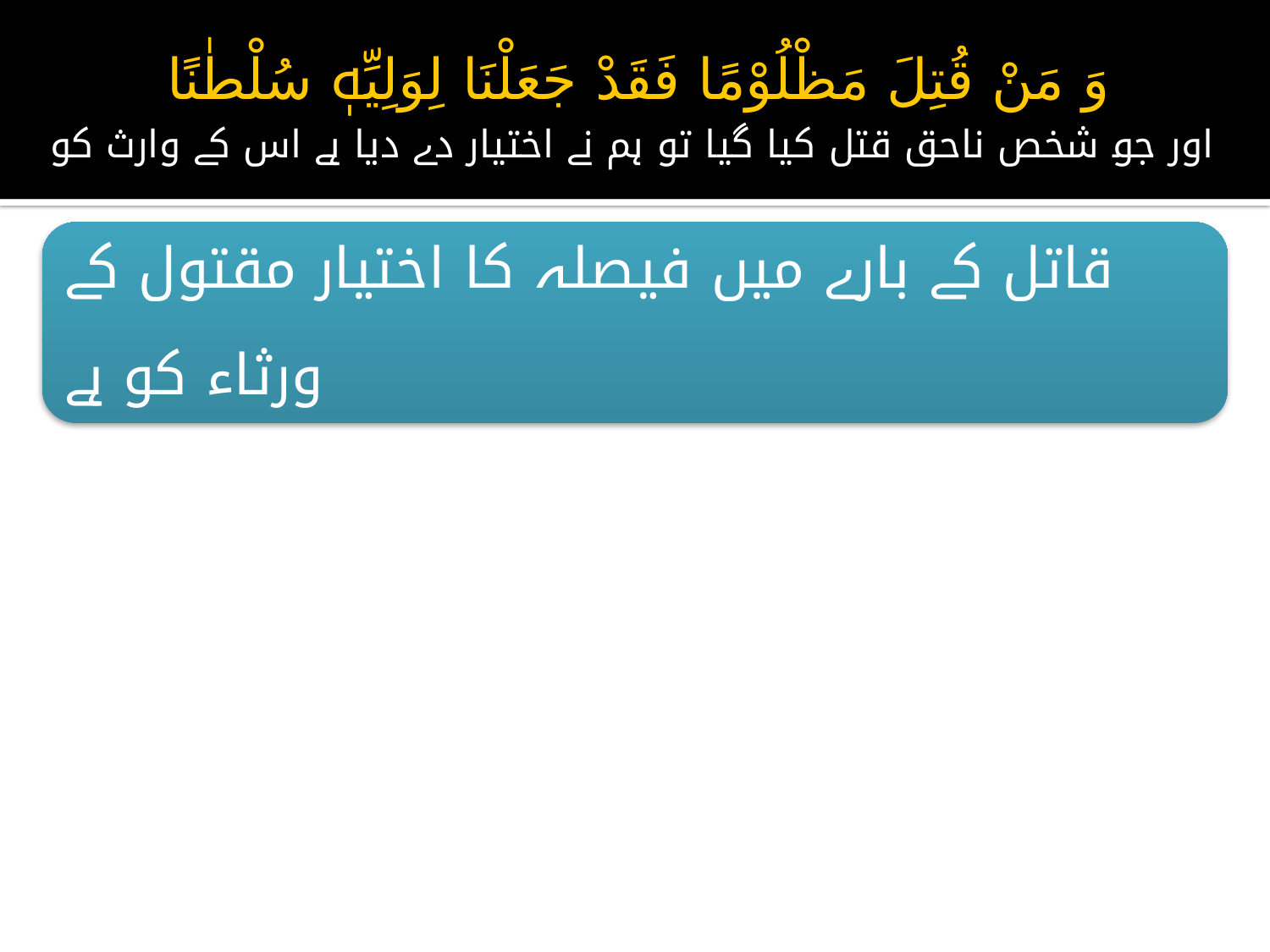

# وَ مَنْ قُتِلَ مَظْلُوْمًا فَقَدْ جَعَلْنَا لِوَلِيِّهٖ سُلْطٰنًا اور جو شخص ناحق قتل کیا گیا تو ہم نے اختیار دے دیا ہے اس کے وارث کو
قاتل کے بارے میں فیصلہ کا اختیار مقتول کے ورثاء کو ہے